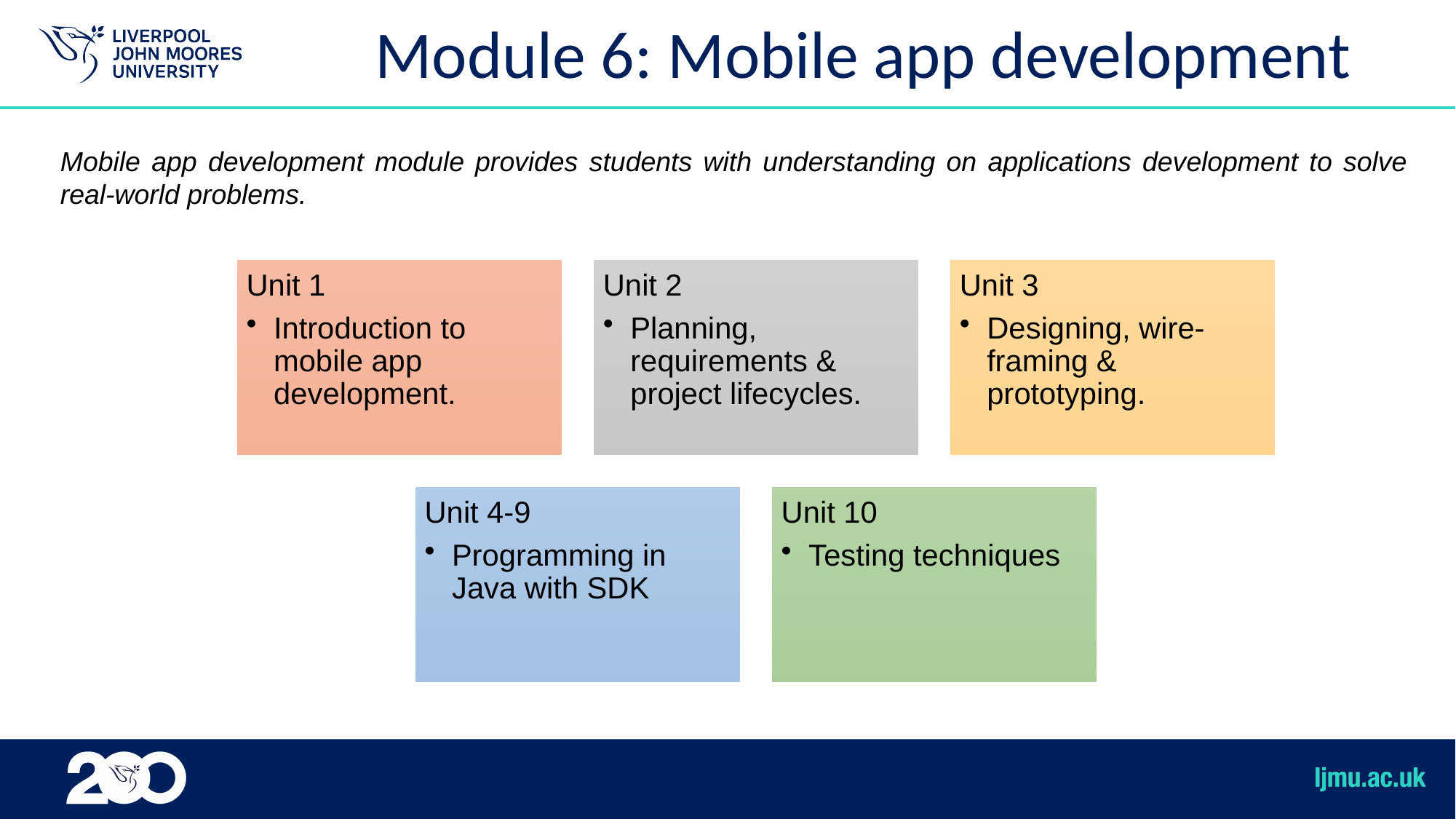

# Module 6: Mobile app development
Mobile app development module provides students with understanding on applications development to solve real-world problems.
Unit 1
Introduction to mobile app development.
Unit 2
Planning, requirements & project lifecycles.
Unit 3
Designing, wire-framing & prototyping.
Unit 4-9
Programming in Java with SDK
Unit 10
Testing techniques